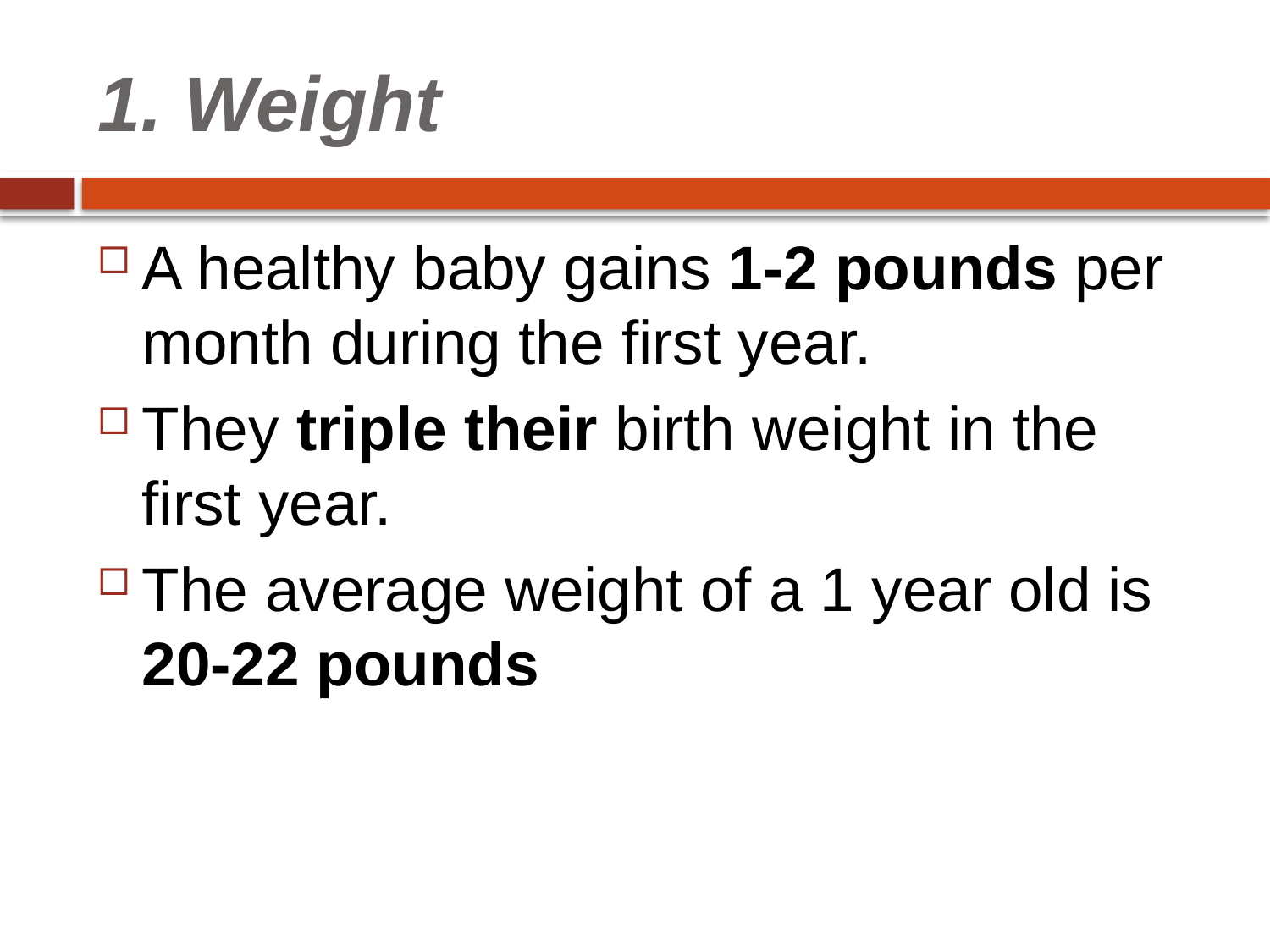

# 1. Weight
A healthy baby gains 1-2 pounds per month during the first year.
They triple their birth weight in the first year.
The average weight of a 1 year old is 20-22 pounds